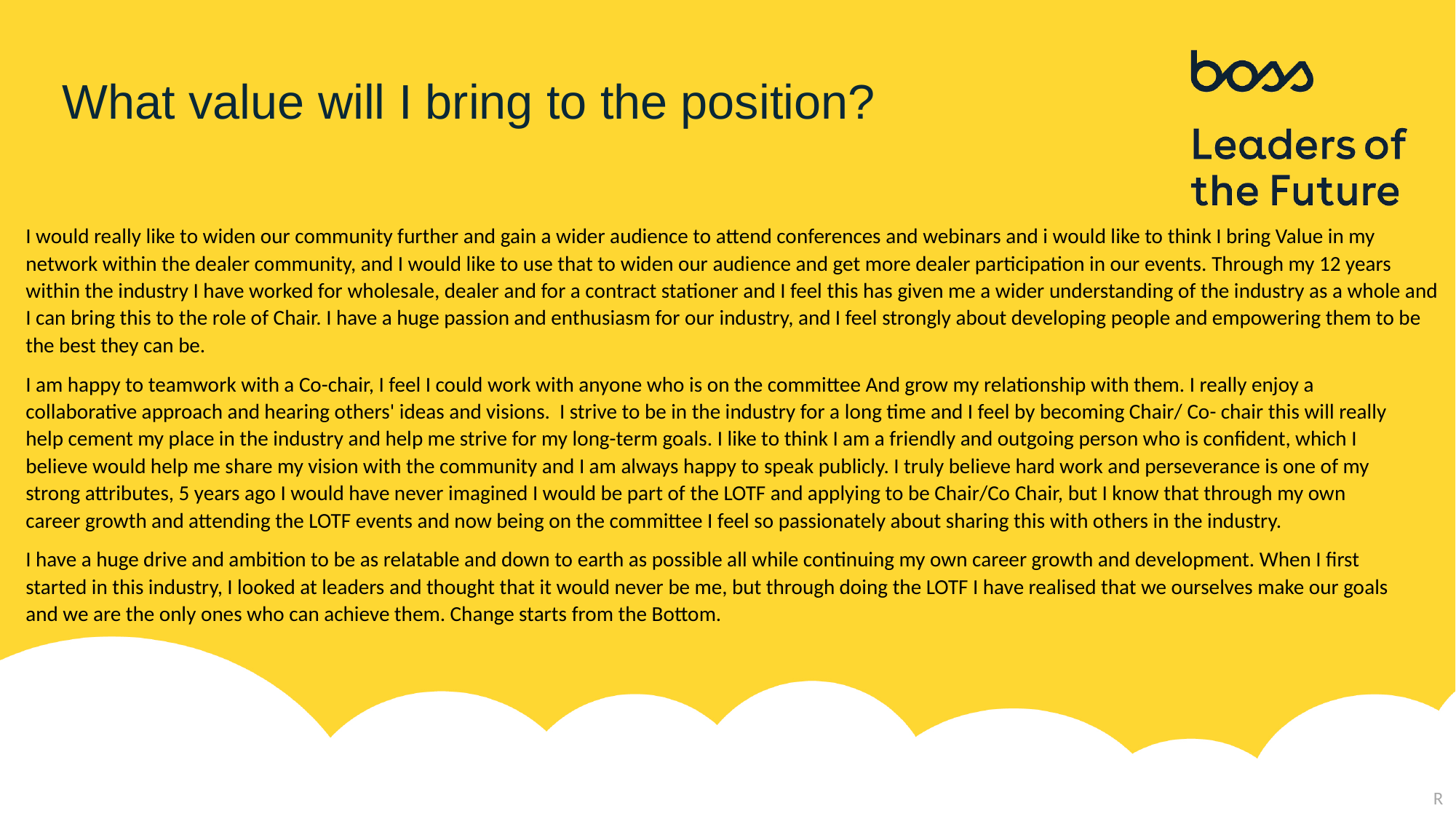

# What value will I bring to the position?

I would really like to widen our community further and gain a wider audience to attend conferences and webinars and i would like to think I bring Value in my network within the dealer community, and I would like to use that to widen our audience and get more dealer participation in our events. Through my 12 years within the industry I have worked for wholesale, dealer and for a contract stationer and I feel this has given me a wider understanding of the industry as a whole and I can bring this to the role of Chair. I have a huge passion and enthusiasm for our industry, and I feel strongly about developing people and empowering them to be the best they can be.
I am happy to teamwork with a Co-chair, I feel I could work with anyone who is on the committee And grow my relationship with them. I really enjoy a collaborative approach and hearing others' ideas and visions.  I strive to be in the industry for a long time and I feel by becoming Chair/ Co- chair this will really help cement my place in the industry and help me strive for my long-term goals. I like to think I am a friendly and outgoing person who is confident, which I believe would help me share my vision with the community and I am always happy to speak publicly. I truly believe hard work and perseverance is one of my strong attributes, 5 years ago I would have never imagined I would be part of the LOTF and applying to be Chair/Co Chair, but I know that through my own career growth and attending the LOTF events and now being on the committee I feel so passionately about sharing this with others in the industry.
I have a huge drive and ambition to be as relatable and down to earth as possible all while continuing my own career growth and development. When I first started in this industry, I looked at leaders and thought that it would never be me, but through doing the LOTF I have realised that we ourselves make our goals and we are the only ones who can achieve them. Change starts from the Bottom.

R